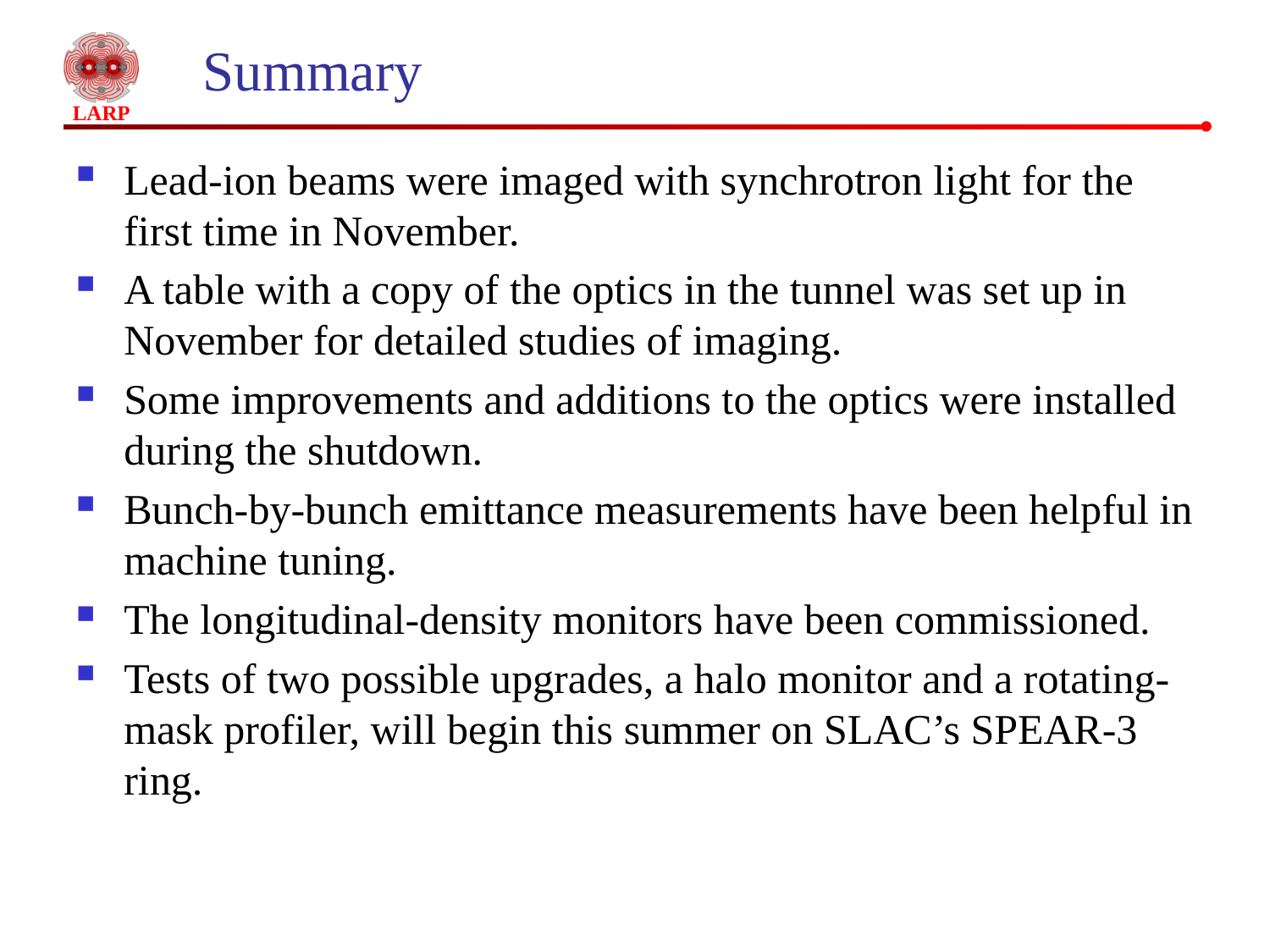

# Summary
Lead-ion beams were imaged with synchrotron light for the first time in November.
A table with a copy of the optics in the tunnel was set up in November for detailed studies of imaging.
Some improvements and additions to the optics were installed during the shutdown.
Bunch-by-bunch emittance measurements have been helpful in machine tuning.
The longitudinal-density monitors have been commissioned.
Tests of two possible upgrades, a halo monitor and a rotating-mask profiler, will begin this summer on SLAC’s SPEAR-3 ring.